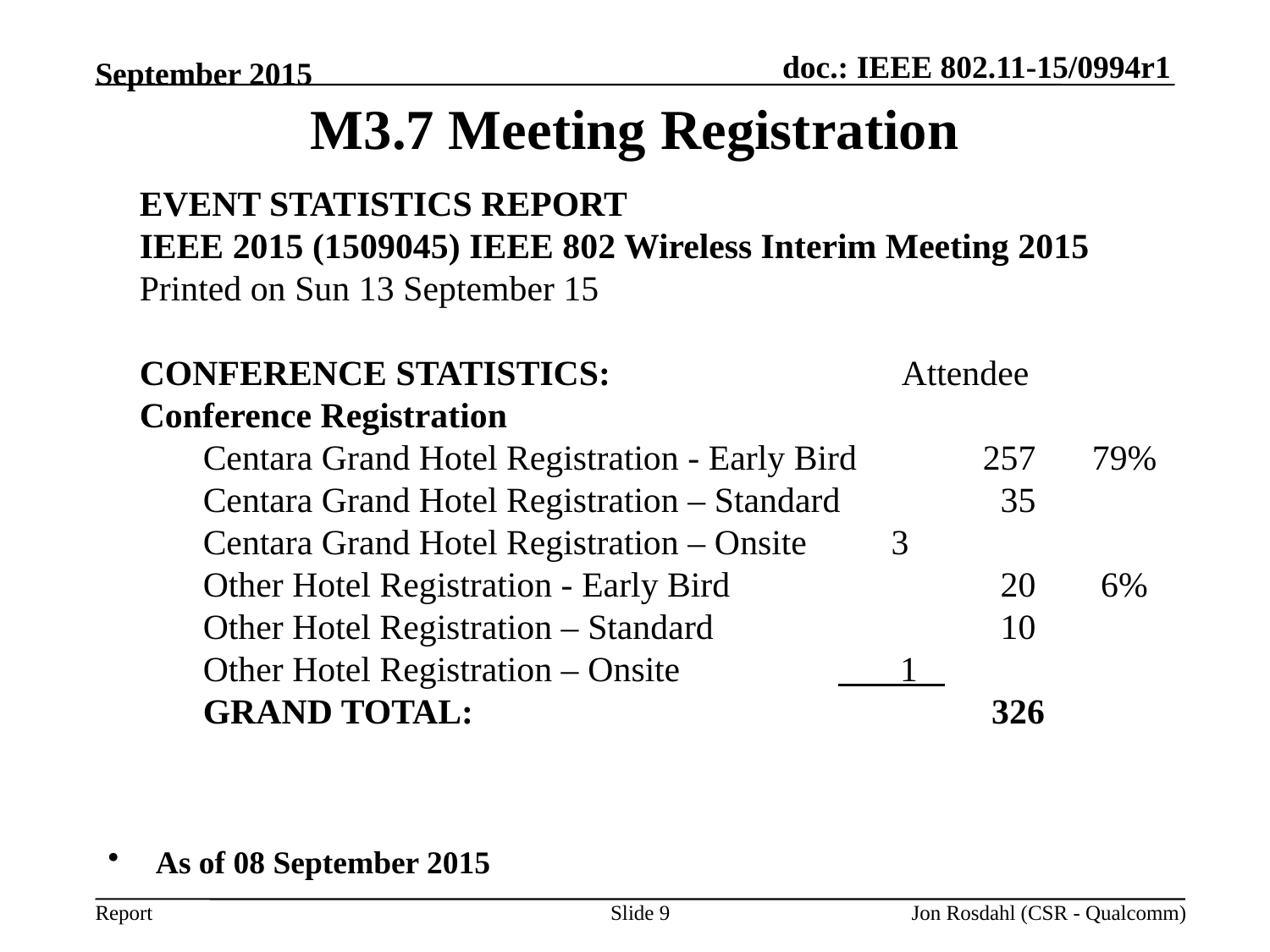

September 2015
# M3.7 Meeting Registration
EVENT STATISTICS REPORT
IEEE 2015 (1509045) IEEE 802 Wireless Interim Meeting 2015
Printed on Sun 13 September 15

CONFERENCE STATISTICS:			Attendee
Conference Registration
Centara Grand Hotel Registration - Early Bird	  257	79%
Centara Grand Hotel Registration – Standard	    35
Centara Grand Hotel Registration – Onsite	      3
Other Hotel Registration - Early Bird		    20	 6%
Other Hotel Registration – Standard		    10
Other Hotel Registration – Onsite		       1
GRAND TOTAL:				   326
As of 08 September 2015
Jon Rosdahl (CSR - Qualcomm)
Slide 9